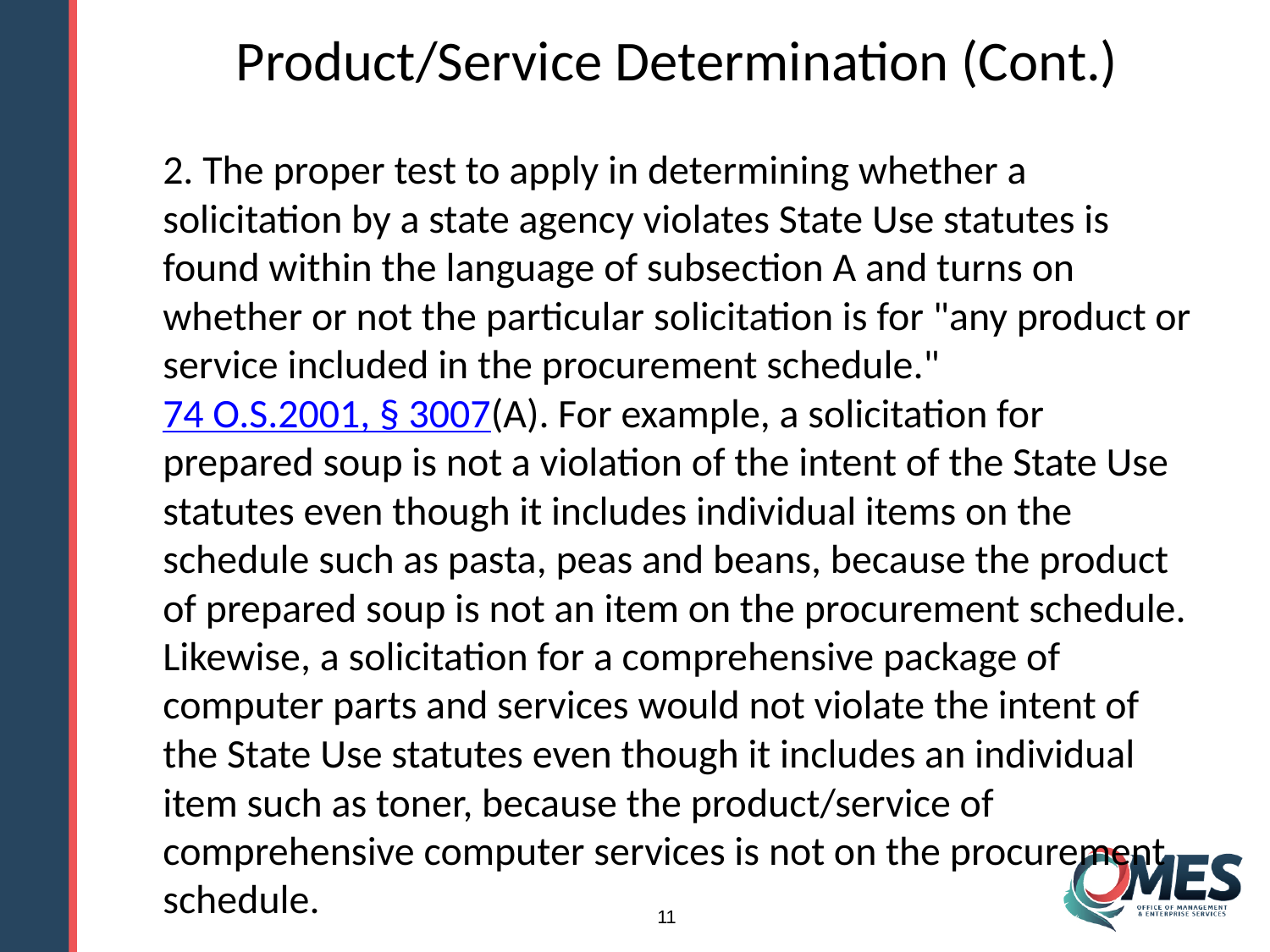

# Product/Service Determination (Cont.)
2. The proper test to apply in determining whether a solicitation by a state agency violates State Use statutes is found within the language of subsection A and turns on whether or not the particular solicitation is for "any product or service included in the procurement schedule." 74 O.S.2001, § 3007(A). For example, a solicitation for prepared soup is not a violation of the intent of the State Use statutes even though it includes individual items on the schedule such as pasta, peas and beans, because the product of prepared soup is not an item on the procurement schedule. Likewise, a solicitation for a comprehensive package of computer parts and services would not violate the intent of the State Use statutes even though it includes an individual item such as toner, because the product/service of comprehensive computer services is not on the procurement schedule.

11